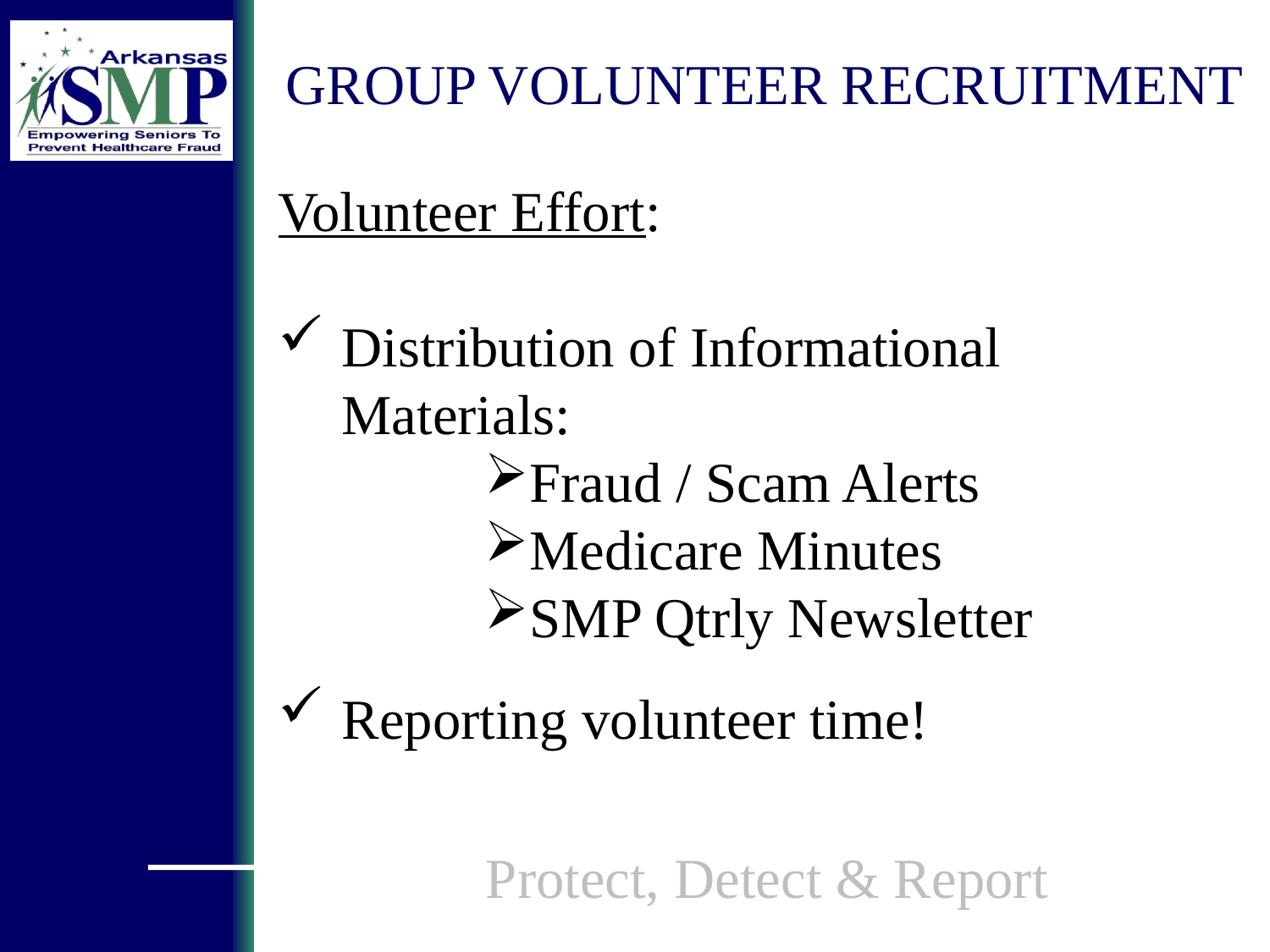

GROUP VOLUNTEER RECRUITMENT
Volunteer Effort:

Distribution of Informational Materials:
Fraud / Scam Alerts
Medicare Minutes
SMP Qtrly Newsletter

Reporting volunteer time!
Protect, Detect & Report